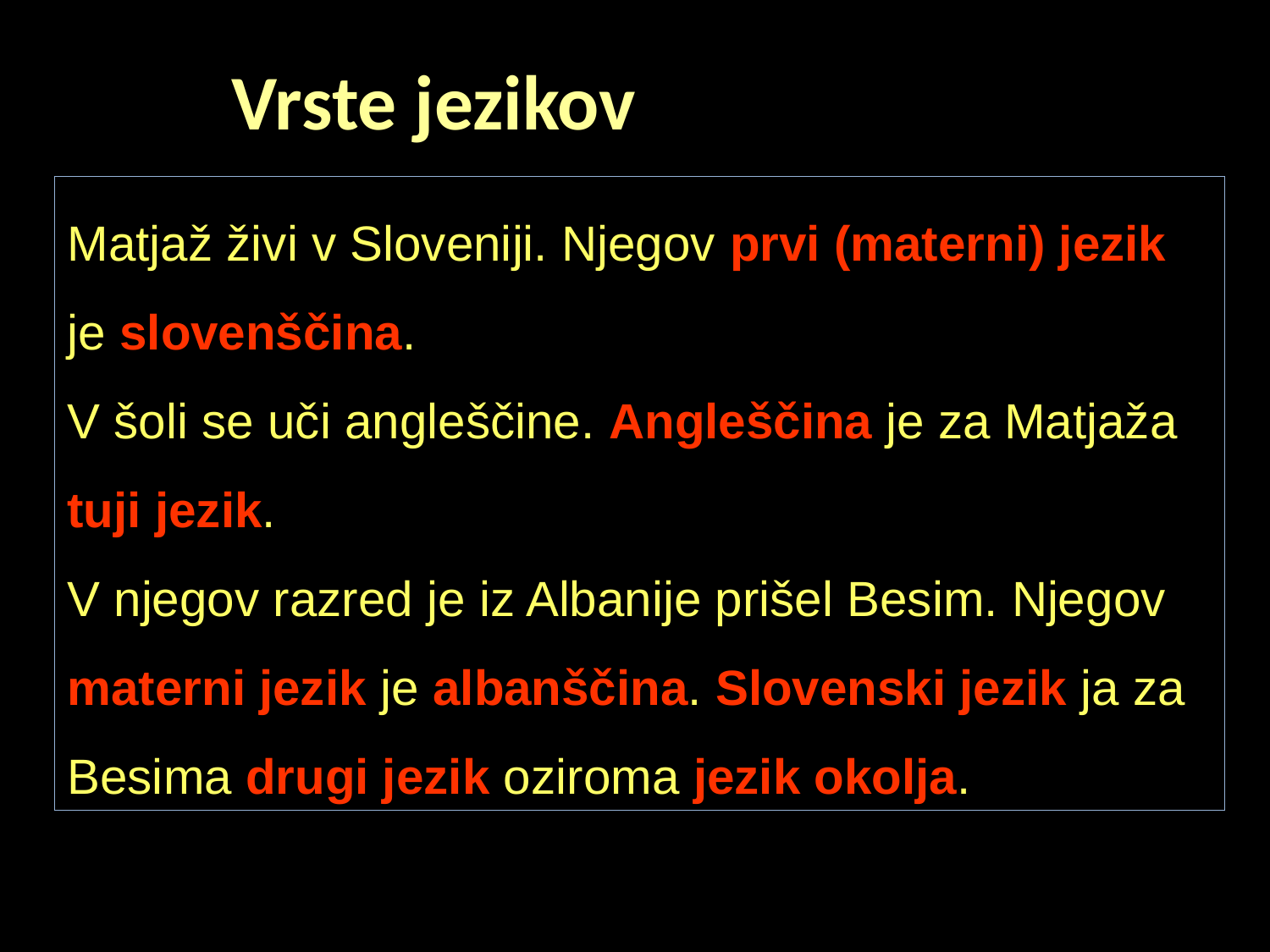

Vrste jezikov
Matjaž živi v Sloveniji. Njegov prvi (materni) jezik je slovenščina.
V šoli se uči angleščine. Angleščina je za Matjaža tuji jezik.
V njegov razred je iz Albanije prišel Besim. Njegov materni jezik je albanščina. Slovenski jezik ja za Besima drugi jezik oziroma jezik okolja.